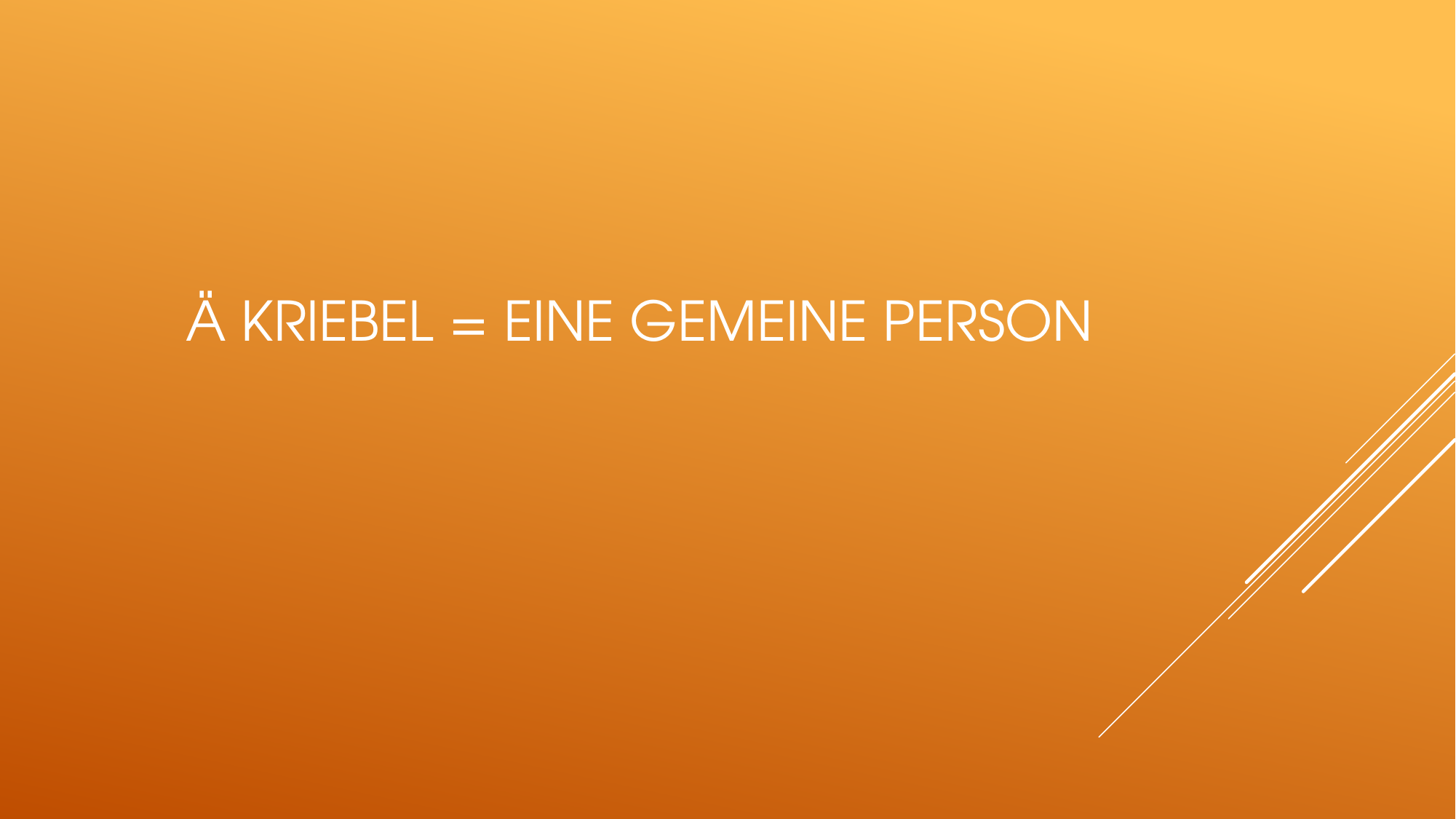

# Ä Kriebel = Eine gemeine person